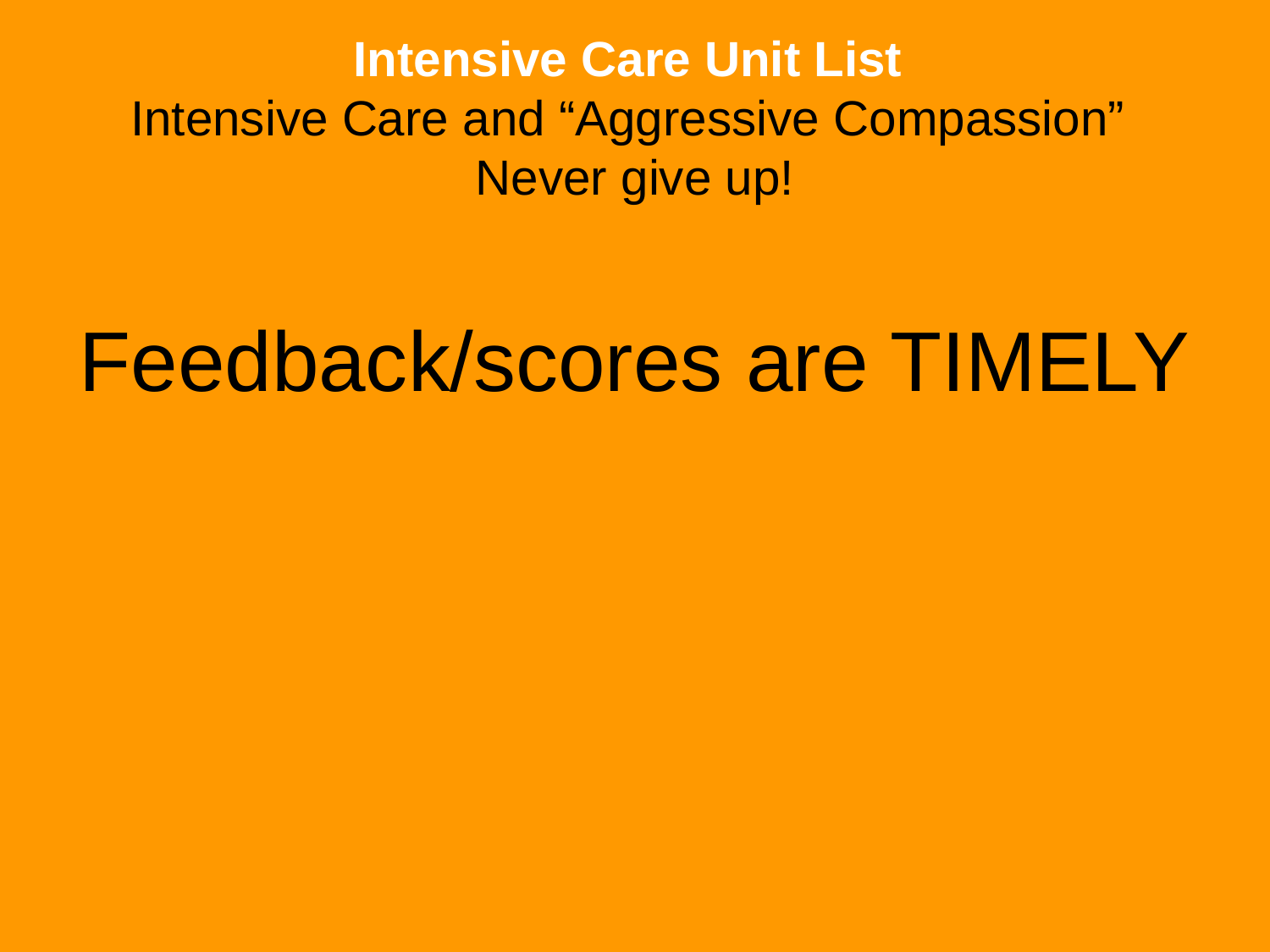

Intensive Care Unit List
Intensive Care and “Aggressive Compassion”
Never give up!

Feedback/scores are TIMELY